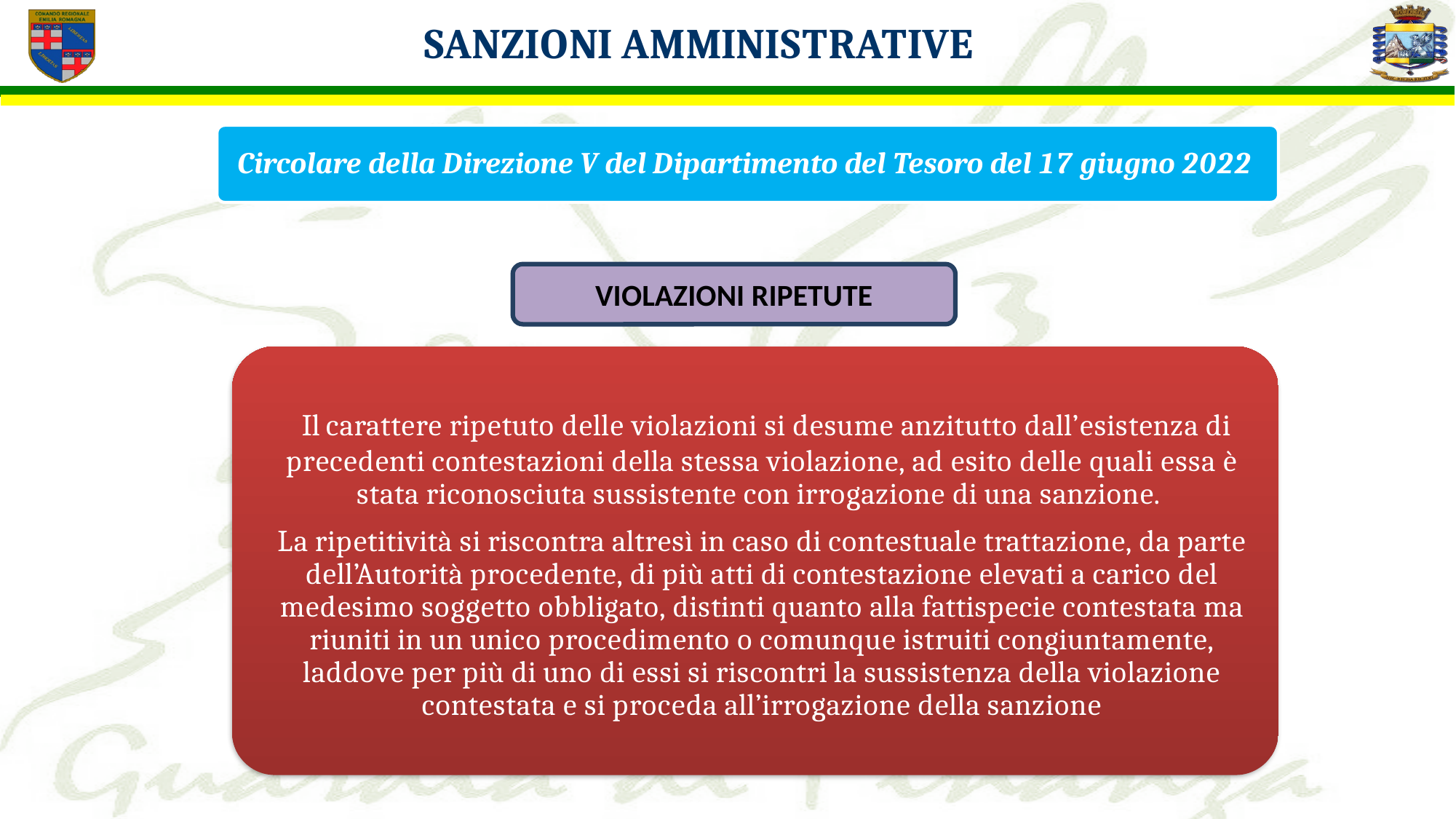

Sanzioni amministrative

Circolare della Direzione V del Dipartimento del Tesoro del 17 giugno 2022
 Il carattere ripetuto delle violazioni si desume anzitutto dall’esistenza di precedenti contestazioni della stessa violazione, ad esito delle quali essa è stata riconosciuta sussistente con irrogazione di una sanzione.
La ripetitività si riscontra altresì in caso di contestuale trattazione, da parte dell’Autorità procedente, di più atti di contestazione elevati a carico del medesimo soggetto obbligato, distinti quanto alla fattispecie contestata ma riuniti in un unico procedimento o comunque istruiti congiuntamente, laddove per più di uno di essi si riscontri la sussistenza della violazione contestata e si proceda all’irrogazione della sanzione
VIOLAZIONI RIPETUTE